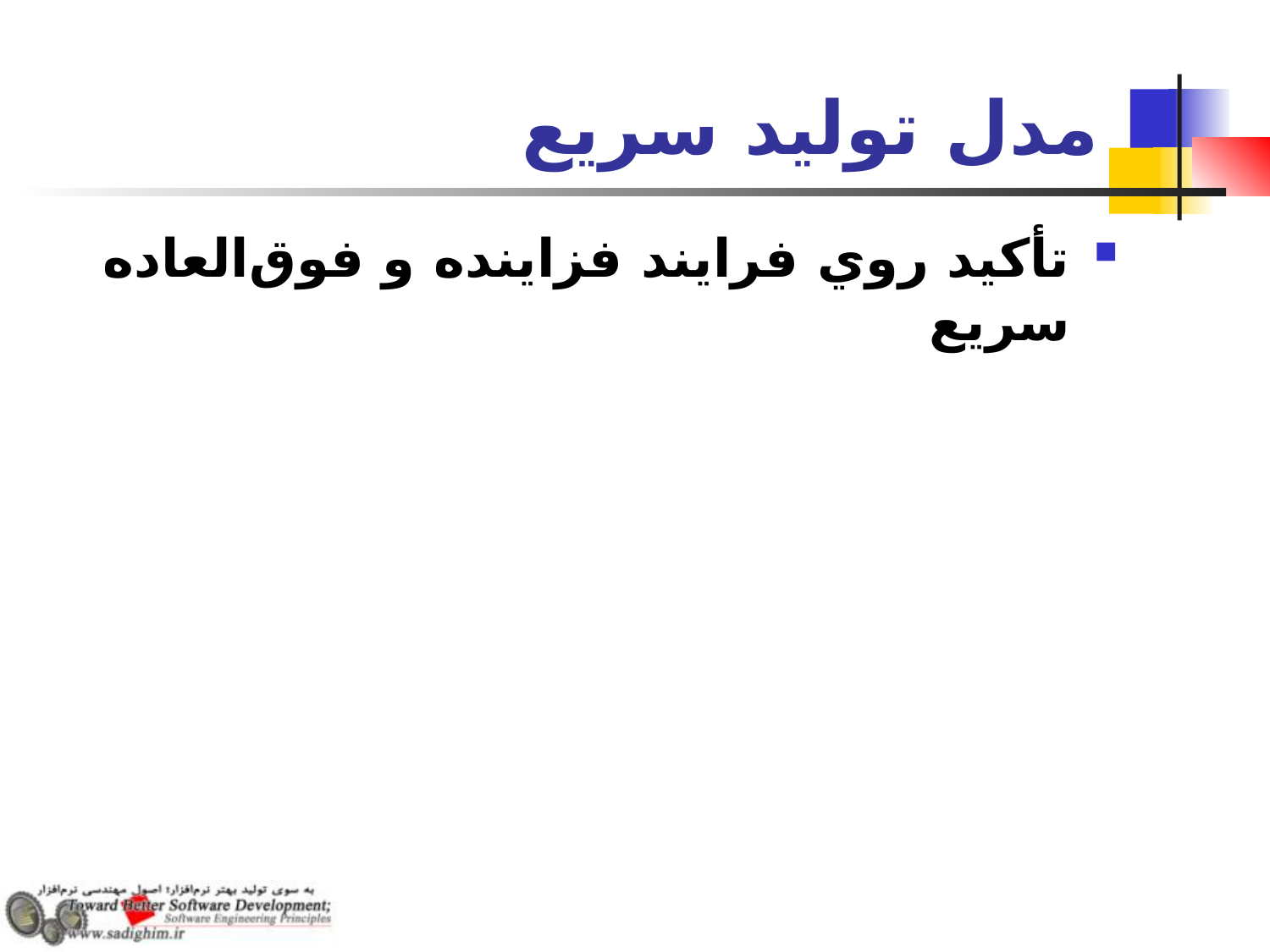

# مدل توليد سريع
تأكيد روي فرايند فزاينده و فوق‌العاده سريع